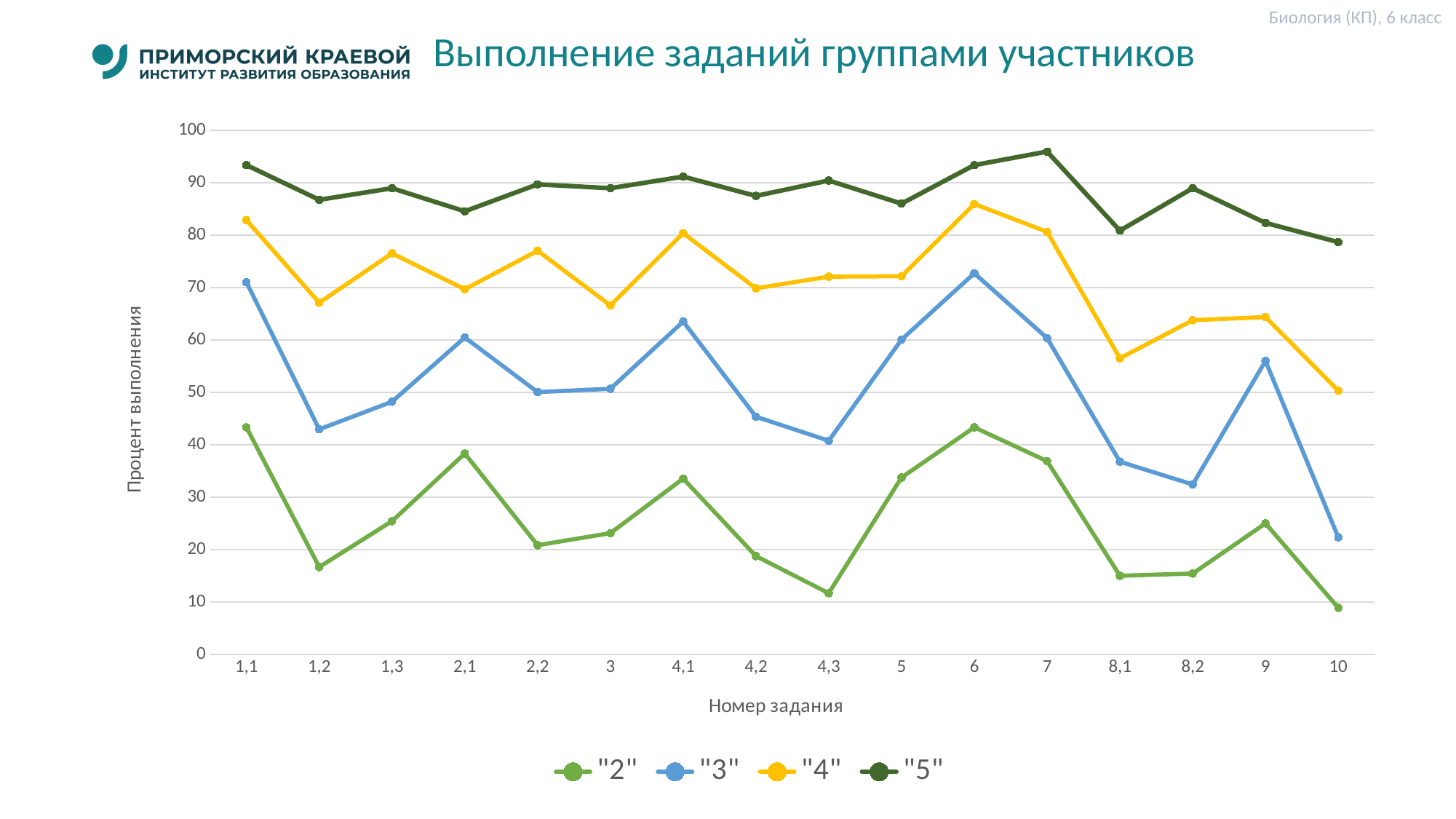

Биология (КП), 6 класс
# Выполнение заданий группами участников

### Chart

| Category | "2" | "3" | "4" | "5" |
|---|---|---|---|---|
| 1,1 | 43.33 | 71.02 | 82.88 | 93.38 |
| 1,2 | 16.67 | 42.96 | 67.12 | 86.76 |
| 1,3 | 25.42 | 48.22 | 76.54 | 88.97 |
| 2,1 | 38.33 | 60.48 | 69.69 | 84.56 |
| 2,2 | 20.83 | 50.06 | 77.05 | 89.71 |
| 3 | 23.13 | 50.69 | 66.61 | 88.97 |
| 4,1 | 33.54 | 63.52 | 80.39 | 91.18 |
| 4,2 | 18.75 | 45.36 | 69.86 | 87.5 |
| 4,3 | 11.67 | 40.78 | 72.09 | 90.44 |
| 5 | 33.75 | 60.08 | 72.17 | 86.03 |
| 6 | 43.33 | 72.74 | 85.96 | 93.38 |
| 7 | 36.88 | 60.37 | 80.65 | 95.96 |
| 8,1 | 15.0 | 36.77 | 56.51 | 80.88 |
| 8,2 | 15.42 | 32.42 | 63.78 | 88.97 |
| 9 | 25.0 | 56.01 | 64.38 | 82.35 |
| 10 | 8.89 | 22.34 | 50.34 | 78.68 |